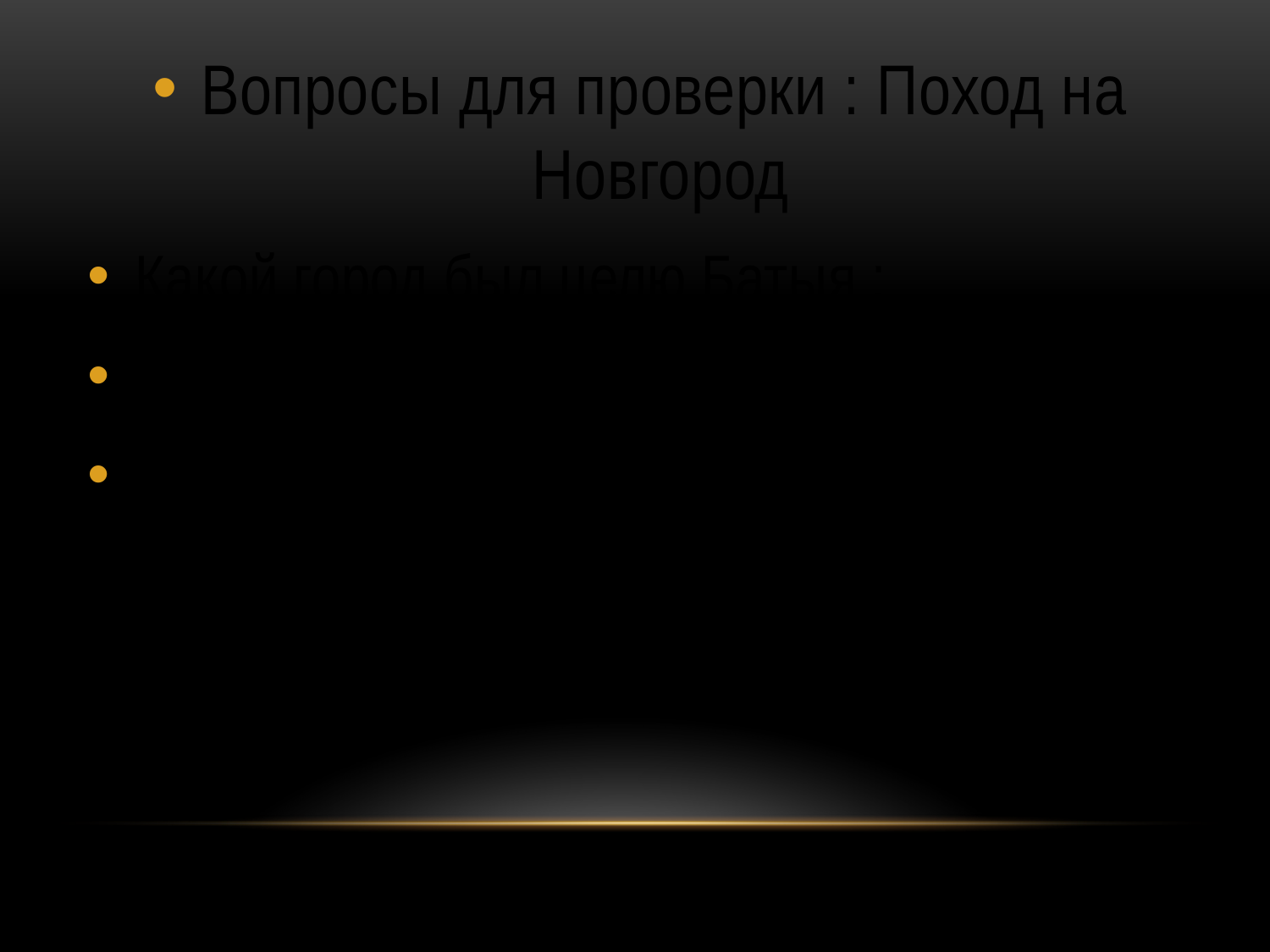

Вопросы для проверки : Поход на Новгород
Какой город был целю Батыя :
Достиг он ее:
«Злой город»- это :